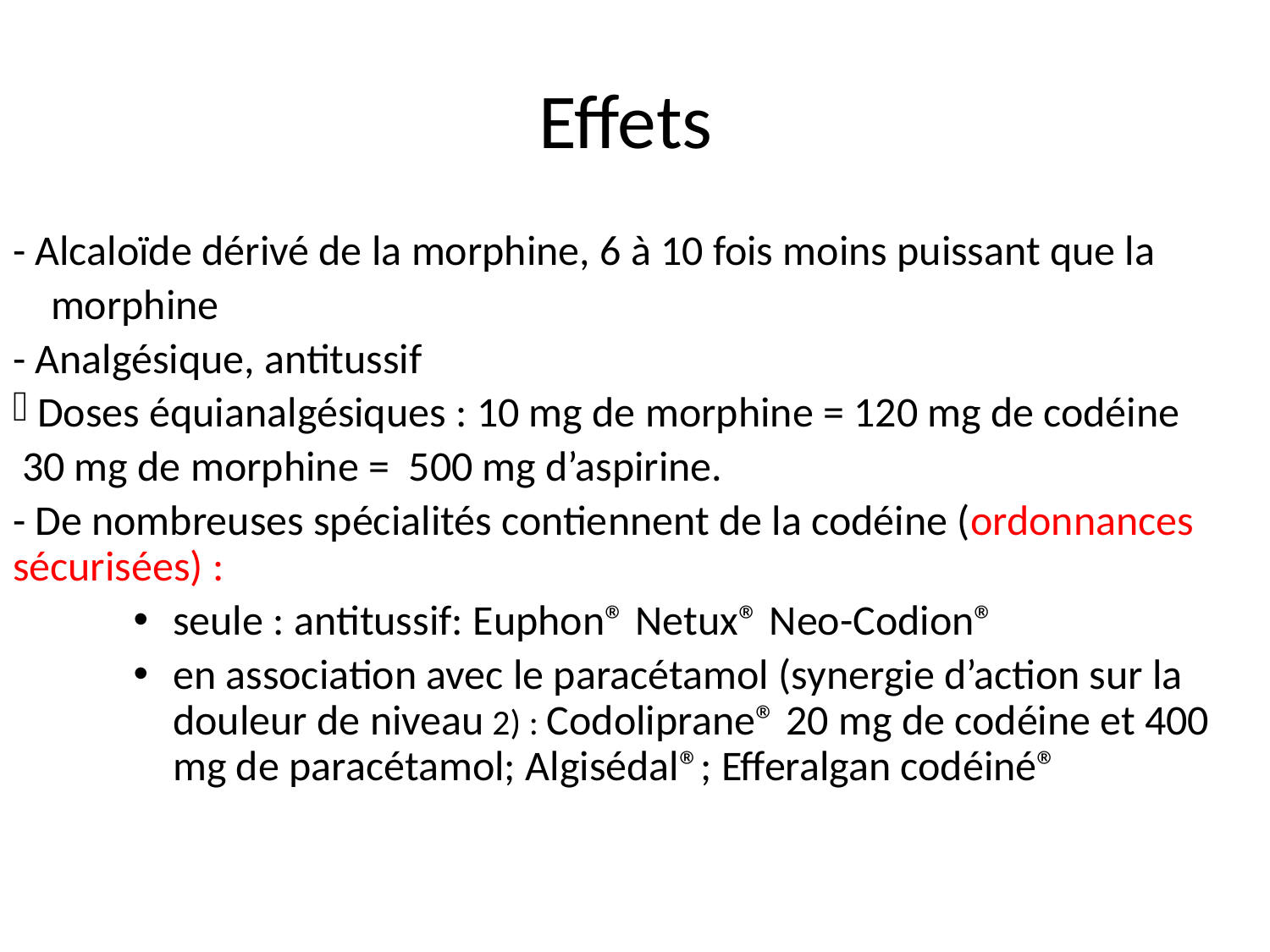

# Effets
- Alcaloïde dérivé de la morphine, 6 à 10 fois moins puissant que la
    morphine
- Analgésique, antitussif
 Doses équianalgésiques : 10 mg de morphine = 120 mg de codéine
 30 mg de morphine =  500 mg d’aspirine.
- De nombreuses spécialités contiennent de la codéine (ordonnances sécurisées) :
seule : antitussif: Euphon® Netux® Neo-Codion®
en association avec le paracétamol (synergie d’action sur la douleur de niveau 2) : Codoliprane® 20 mg de codéine et 400 mg de paracétamol; Algisédal®; Efferalgan codéiné®